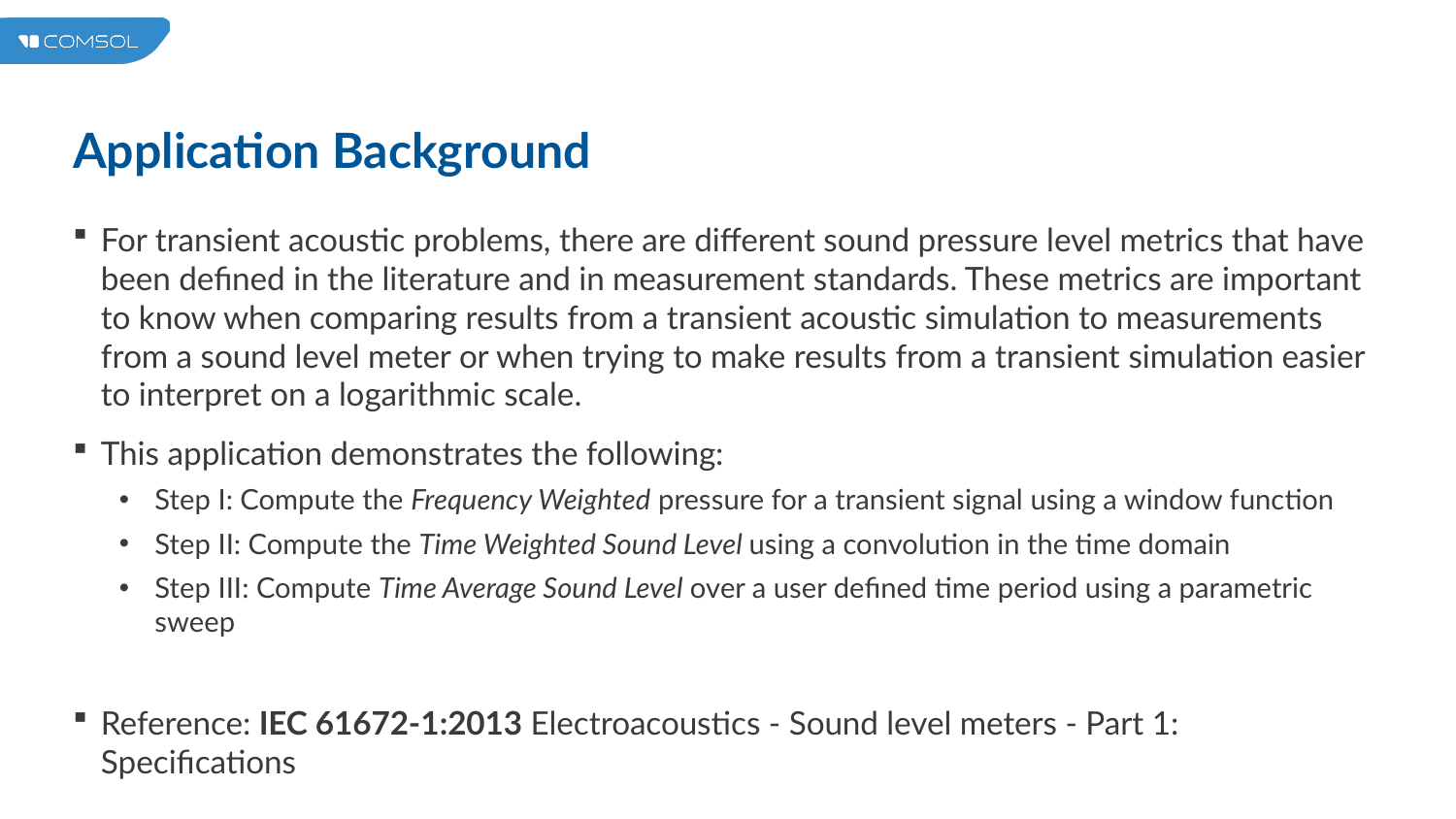

# Application Background
For transient acoustic problems, there are different sound pressure level metrics that have been defined in the literature and in measurement standards. These metrics are important to know when comparing results from a transient acoustic simulation to measurements from a sound level meter or when trying to make results from a transient simulation easier to interpret on a logarithmic scale.
This application demonstrates the following:
Step I: Compute the Frequency Weighted pressure for a transient signal using a window function
Step II: Compute the Time Weighted Sound Level using a convolution in the time domain
Step III: Compute Time Average Sound Level over a user defined time period using a parametric sweep

Reference: IEC 61672-1:2013 Electroacoustics - Sound level meters - Part 1: Specifications